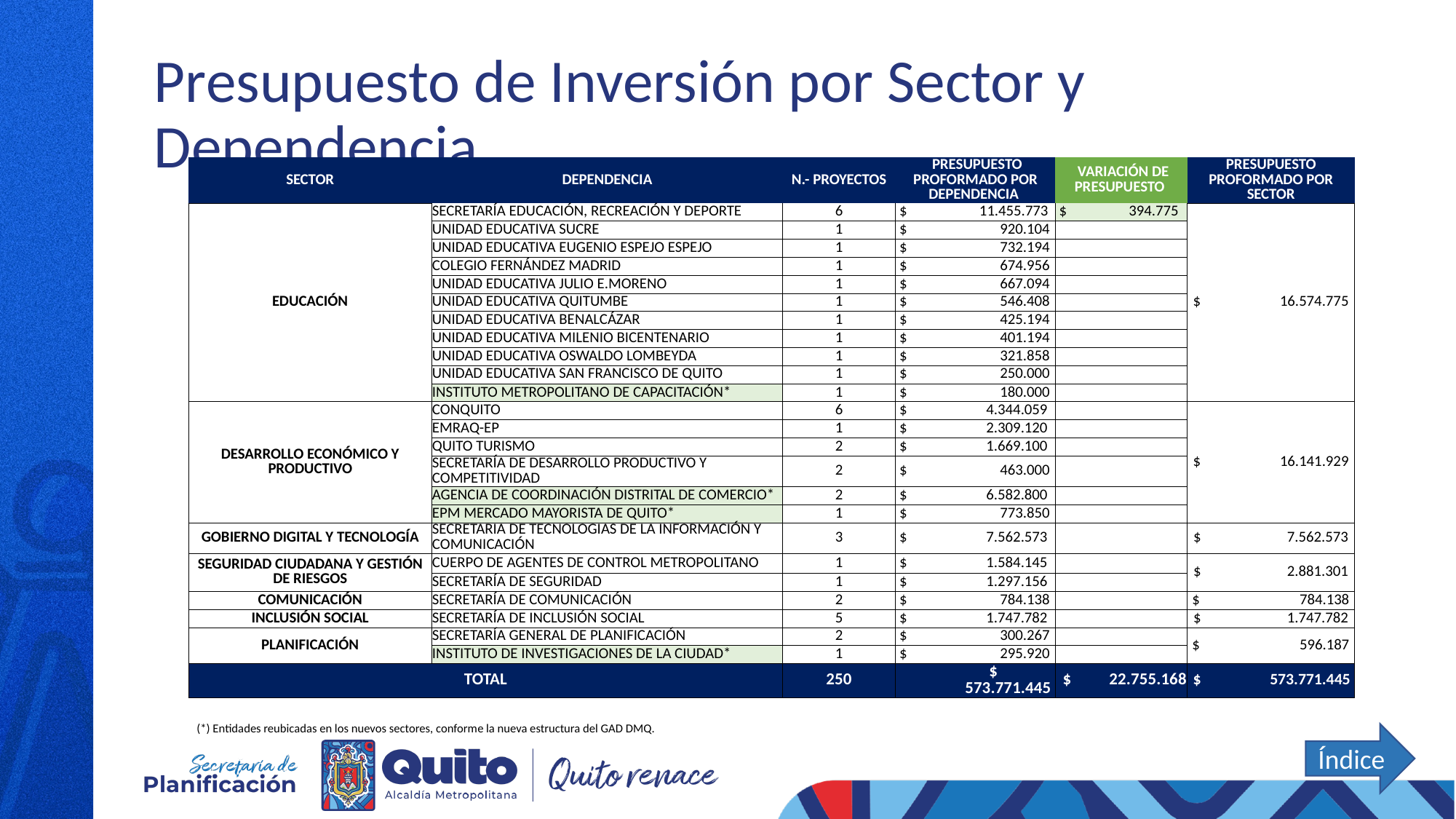

# Presupuesto de Inversión por Sector y Dependencia
| SECTOR | DEPENDENCIA | N.- PROYECTOS | PRESUPUESTO PROFORMADO POR DEPENDENCIA | VARIACIÓN DE PRESUPUESTO | PRESUPUESTO PROFORMADO POR SECTOR |
| --- | --- | --- | --- | --- | --- |
| EDUCACIÓN | SECRETARÍA EDUCACIÓN, RECREACIÓN Y DEPORTE | 6 | $ 11.455.773 | $ 394.775 | $ 16.574.775 |
|  | UNIDAD EDUCATIVA SUCRE | 1 | $ 920.104 |  |  |
|  | UNIDAD EDUCATIVA EUGENIO ESPEJO ESPEJO | 1 | $ 732.194 |  |  |
|  | COLEGIO FERNÁNDEZ MADRID | 1 | $ 674.956 |  |  |
|  | UNIDAD EDUCATIVA JULIO E.MORENO | 1 | $ 667.094 |  |  |
|  | UNIDAD EDUCATIVA QUITUMBE | 1 | $ 546.408 |  |  |
|  | UNIDAD EDUCATIVA BENALCÁZAR | 1 | $ 425.194 |  |  |
|  | UNIDAD EDUCATIVA MILENIO BICENTENARIO | 1 | $ 401.194 |  |  |
|  | UNIDAD EDUCATIVA OSWALDO LOMBEYDA | 1 | $ 321.858 |  |  |
|  | UNIDAD EDUCATIVA SAN FRANCISCO DE QUITO | 1 | $ 250.000 |  |  |
|  | INSTITUTO METROPOLITANO DE CAPACITACIÓN\* | 1 | $ 180.000 |  |  |
| DESARROLLO ECONÓMICO Y PRODUCTIVO | CONQUITO | 6 | $ 4.344.059 |  | $ 16.141.929 |
|  | EMRAQ-EP | 1 | $ 2.309.120 |  |  |
|  | QUITO TURISMO | 2 | $ 1.669.100 |  |  |
|  | SECRETARÍA DE DESARROLLO PRODUCTIVO Y COMPETITIVIDAD | 2 | $ 463.000 |  |  |
|  | AGENCIA DE COORDINACIÓN DISTRITAL DE COMERCIO\* | 2 | $ 6.582.800 |  |  |
|  | EPM MERCADO MAYORISTA DE QUITO\* | 1 | $ 773.850 |  |  |
| GOBIERNO DIGITAL Y TECNOLOGÍA | SECRETARIA DE TECNOLOGIAS DE LA INFORMACIÓN Y COMUNICACIÓN | 3 | $ 7.562.573 |  | $ 7.562.573 |
| SEGURIDAD CIUDADANA Y GESTIÓN DE RIESGOS | CUERPO DE AGENTES DE CONTROL METROPOLITANO | 1 | $ 1.584.145 |  | $ 2.881.301 |
|  | SECRETARÍA DE SEGURIDAD | 1 | $ 1.297.156 |  |  |
| COMUNICACIÓN | SECRETARÍA DE COMUNICACIÓN | 2 | $ 784.138 |  | $ 784.138 |
| INCLUSIÓN SOCIAL | SECRETARÍA DE INCLUSIÓN SOCIAL | 5 | $ 1.747.782 |  | $ 1.747.782 |
| PLANIFICACIÓN | SECRETARÍA GENERAL DE PLANIFICACIÓN | 2 | $ 300.267 |  | $ 596.187 |
|  | INSTITUTO DE INVESTIGACIONES DE LA CIUDAD\* | 1 | $ 295.920 |  |  |
| TOTAL |  | 250 | $ 573.771.445 | $ 22.755.168 | $ 573.771.445 |
(*) Entidades reubicadas en los nuevos sectores, conforme la nueva estructura del GAD DMQ.
Índice